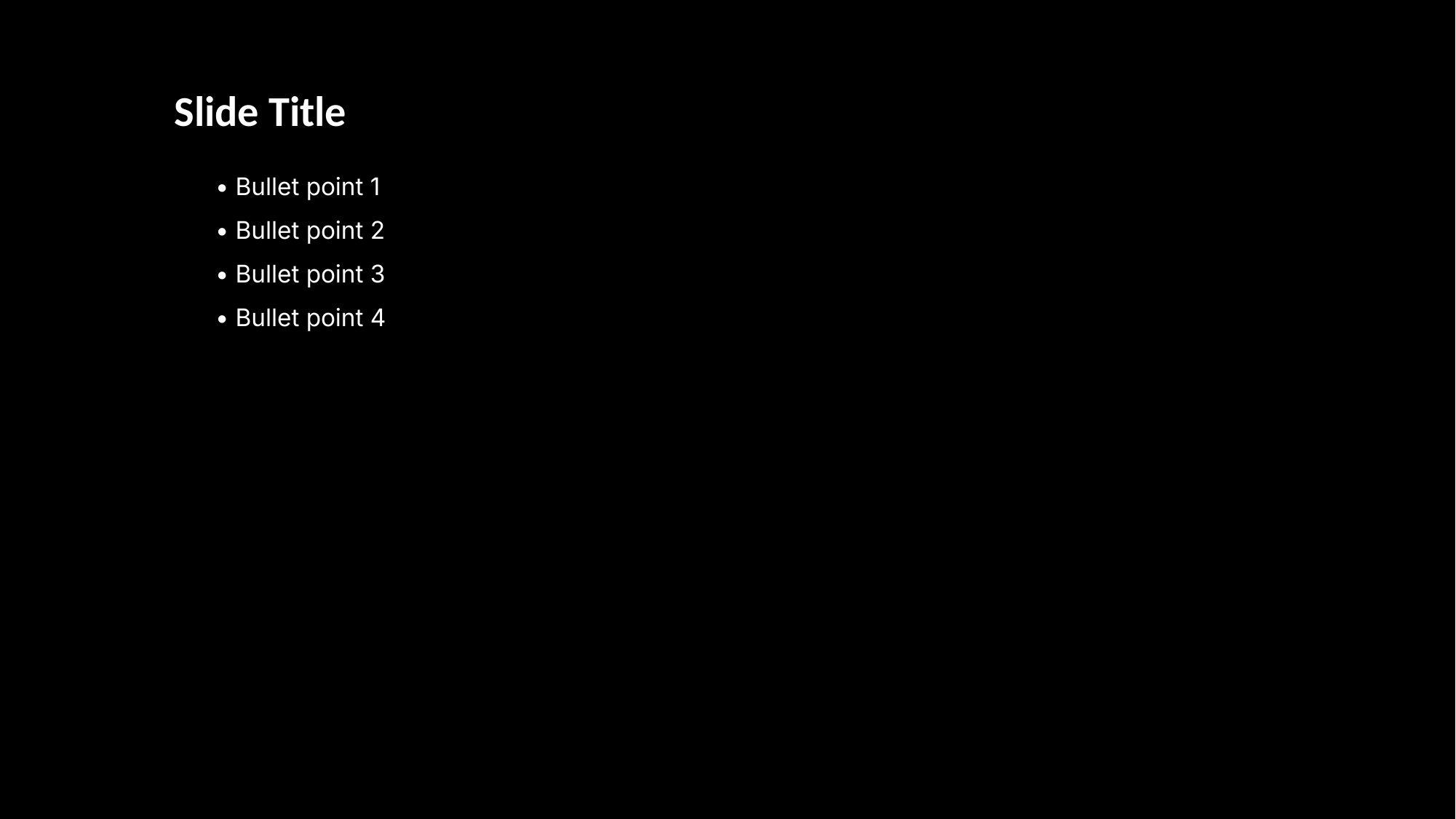

Slide Title
  • Bullet point 1
  • Bullet point 2
  • Bullet point 3
  • Bullet point 4